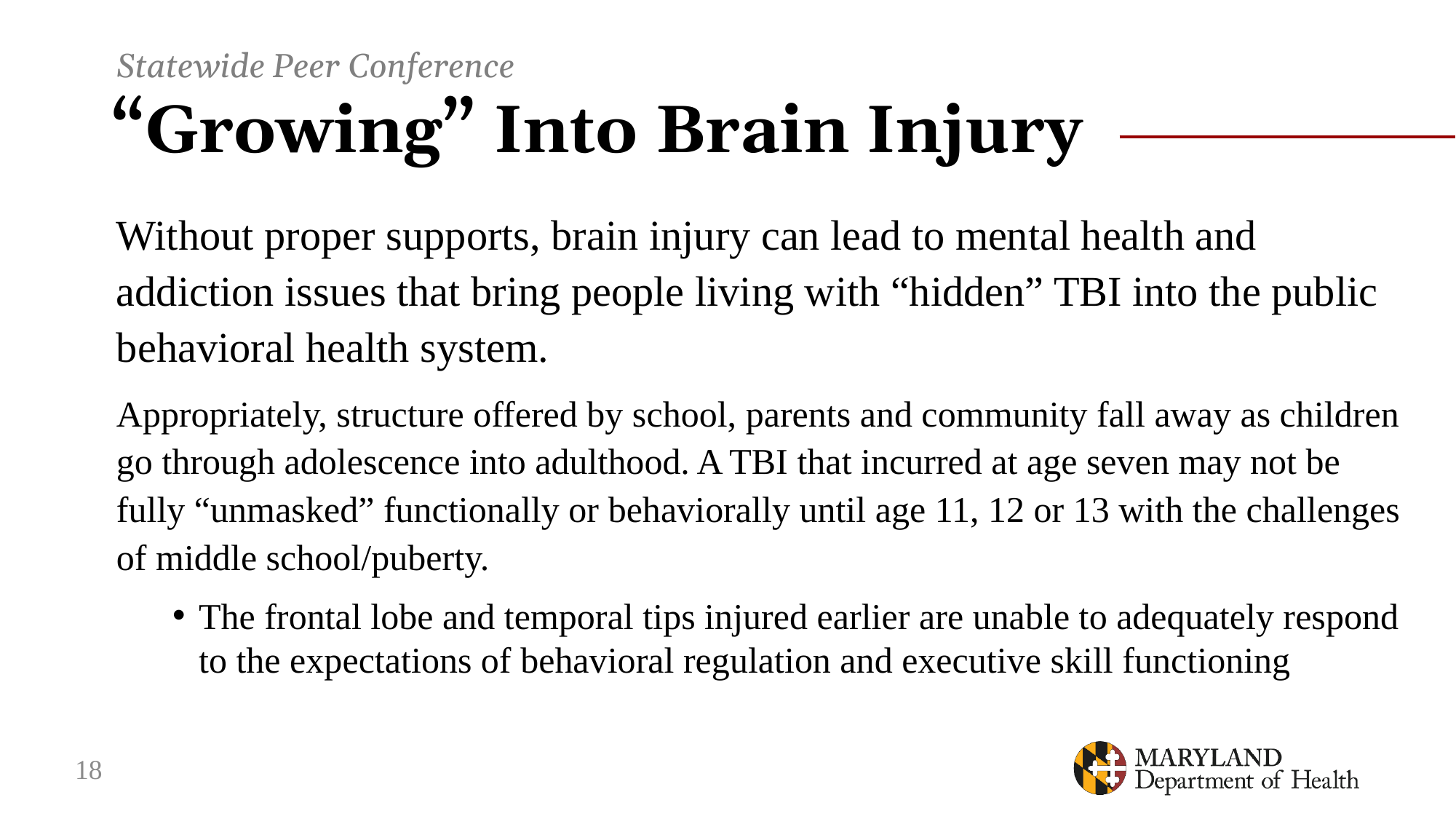

Statewide Peer Conference
# “Growing” Into Brain Injury
Without proper supports, brain injury can lead to mental health and addiction issues that bring people living with “hidden” TBI into the public behavioral health system.
Appropriately, structure offered by school, parents and community fall away as children go through adolescence into adulthood. A TBI that incurred at age seven may not be fully “unmasked” functionally or behaviorally until age 11, 12 or 13 with the challenges of middle school/puberty.
The frontal lobe and temporal tips injured earlier are unable to adequately respond to the expectations of behavioral regulation and executive skill functioning

18